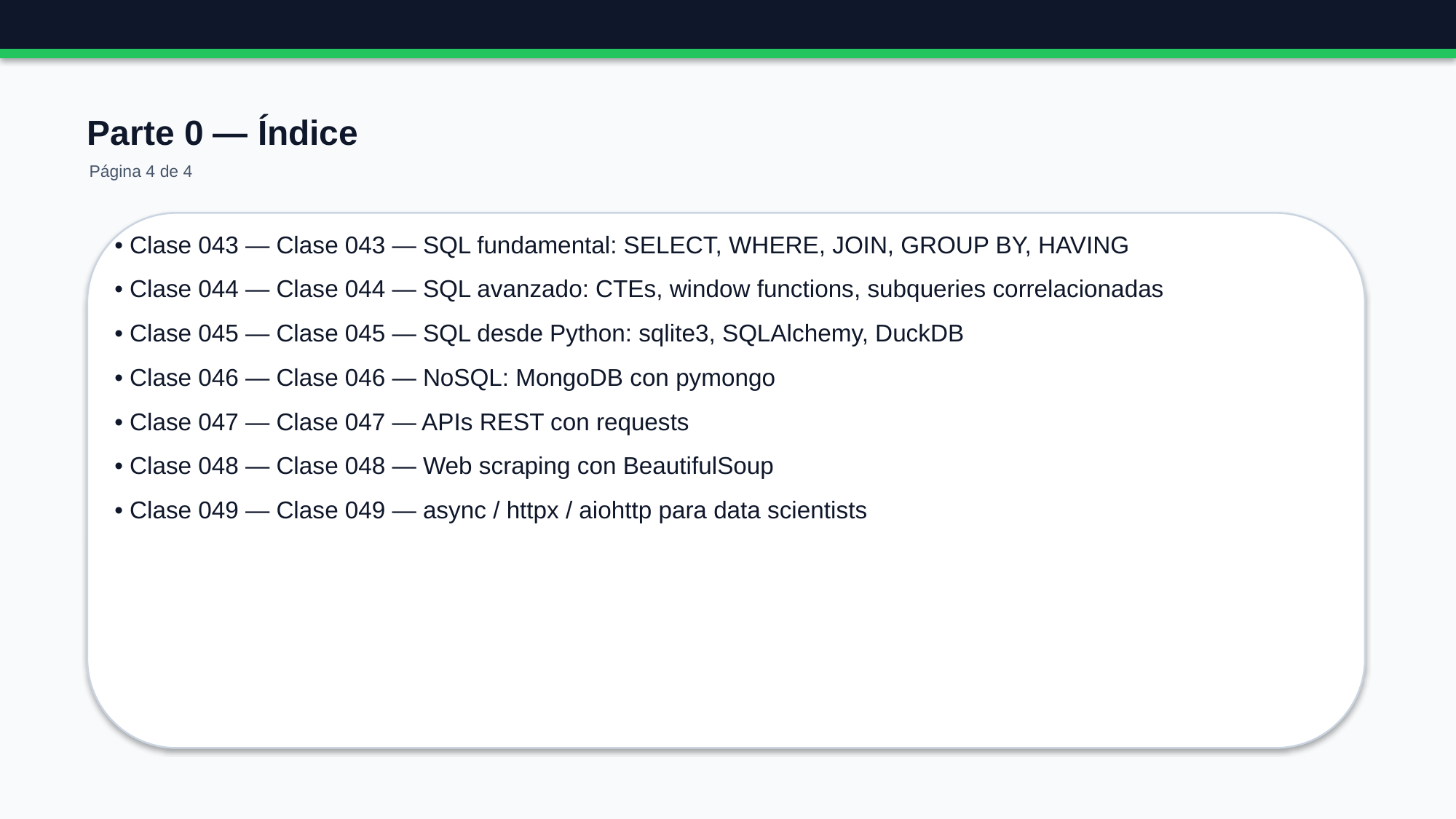

Parte 0 — Índice
Página 4 de 4

• Clase 043 — Clase 043 — SQL fundamental: SELECT, WHERE, JOIN, GROUP BY, HAVING
• Clase 044 — Clase 044 — SQL avanzado: CTEs, window functions, subqueries correlacionadas
• Clase 045 — Clase 045 — SQL desde Python: sqlite3, SQLAlchemy, DuckDB
• Clase 046 — Clase 046 — NoSQL: MongoDB con pymongo
• Clase 047 — Clase 047 — APIs REST con requests
• Clase 048 — Clase 048 — Web scraping con BeautifulSoup
• Clase 049 — Clase 049 — async / httpx / aiohttp para data scientists